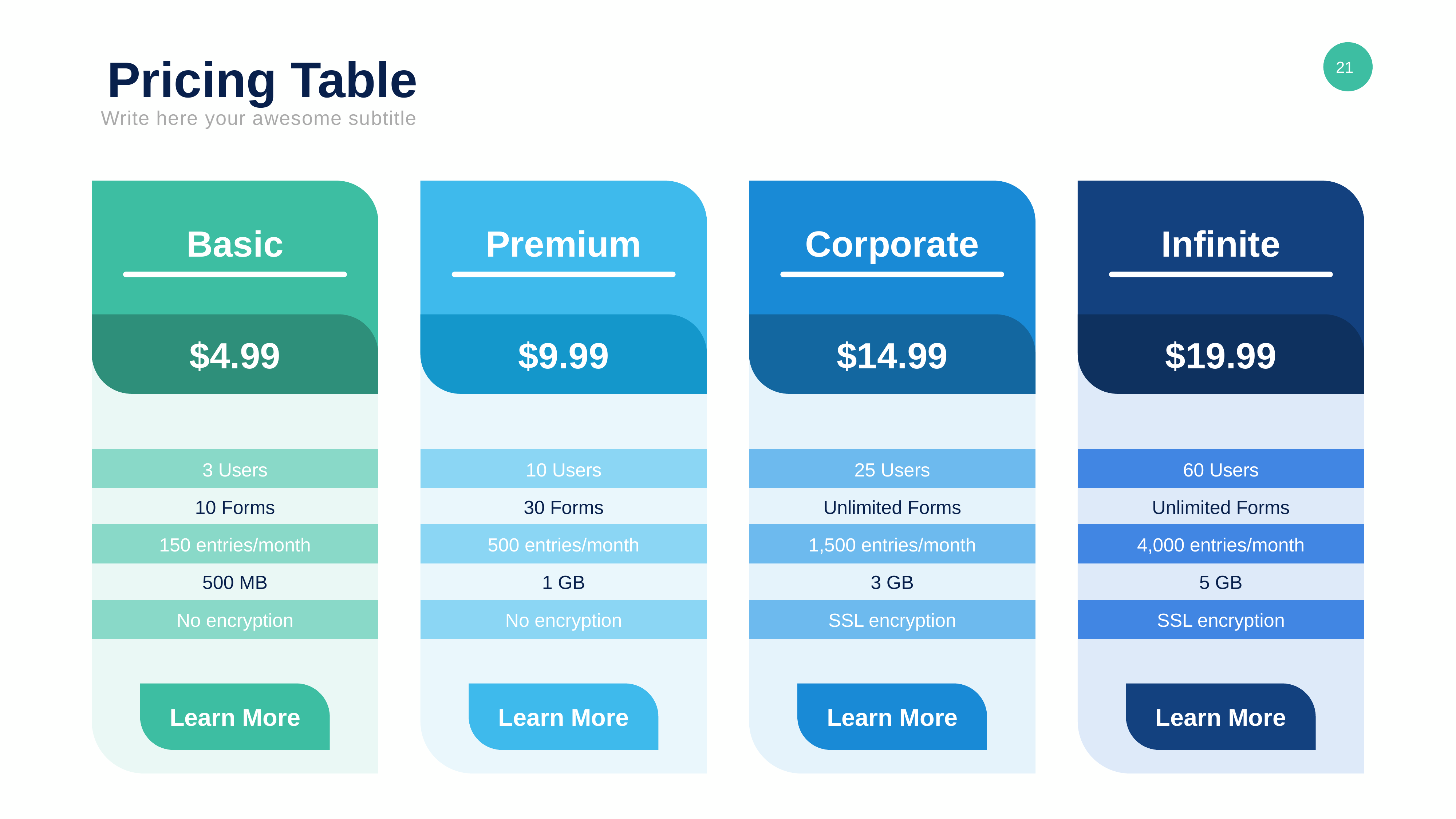

Pricing Table
Write here your awesome subtitle

Basic
Premium
Corporate
Infinite

$4.99
$9.99
$14.99
$19.99

3 Users
10 Users
25 Users
60 Users
10 Forms
30 Forms
Unlimited Forms
Unlimited Forms

150 entries/month
500 entries/month
1,500 entries/month
4,000 entries/month
500 MB
1 GB
3 GB
5 GB

No encryption
No encryption
SSL encryption
SSL encryption

Learn More
Learn More
Learn More
Learn More